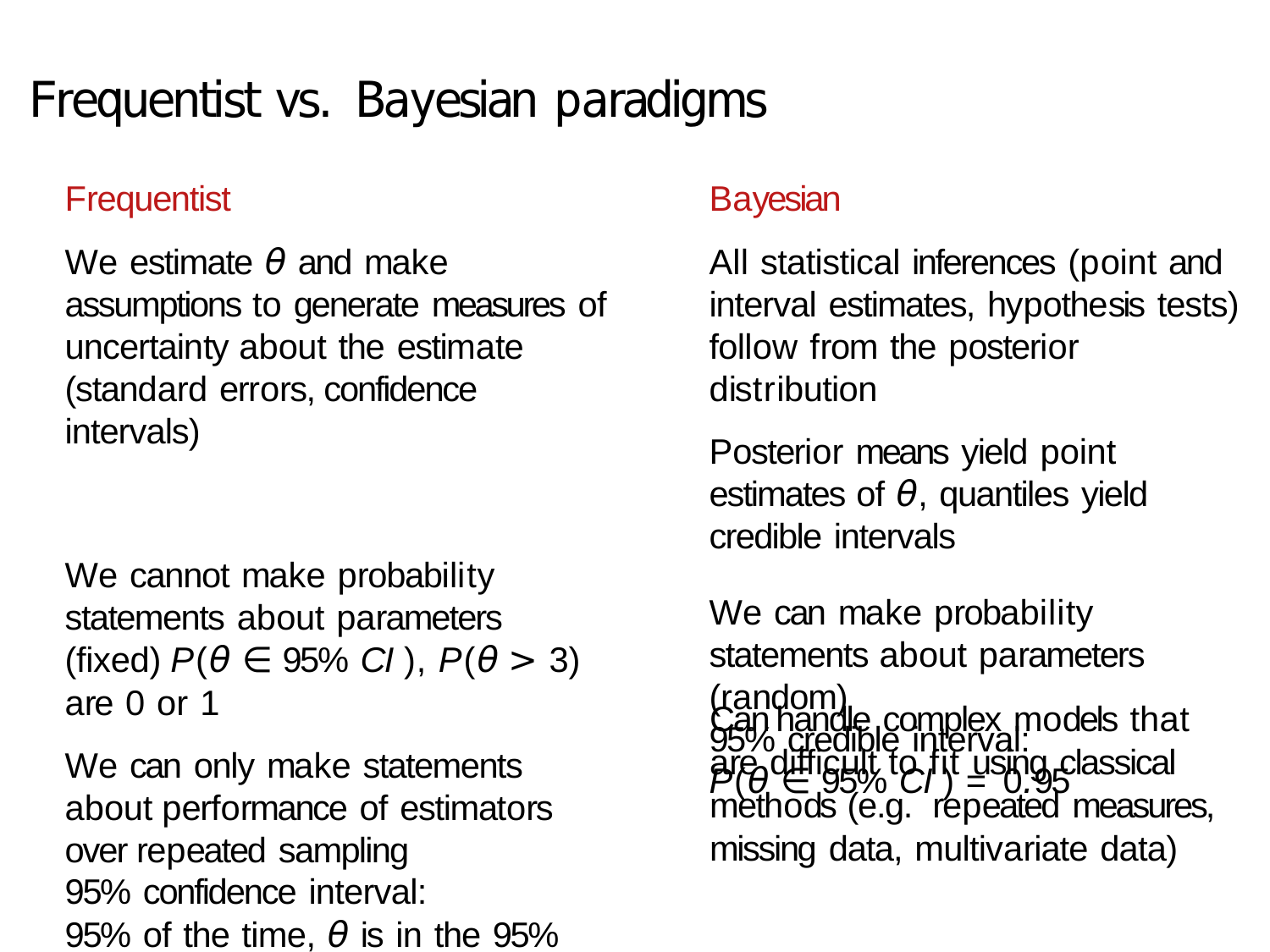

# Frequentist vs. Bayesian paradigms
Frequentist
We estimate θ and make assumptions to generate measures of uncertainty about the estimate (standard errors, confidence intervals)

We cannot make probability statements about parameters (fixed) P(θ ∈ 95% CI ), P(θ > 3) are 0 or 1
We can only make statements about performance of estimators over repeated sampling
95% confidence interval:
95% of the time, θ is in the 95% interval that is estimated each time
Bayesian
All statistical inferences (point and interval estimates, hypothesis tests) follow from the posterior distribution
Posterior means yield point estimates of θ, quantiles yield credible intervals

We can make probability statements about parameters (random)
95% credible interval:
P(θ ∈ 95% CI ) = 0.95
Can handle complex models that are difficult to fit using classical methods (e.g.  repeated measures, missing data, multivariate data)